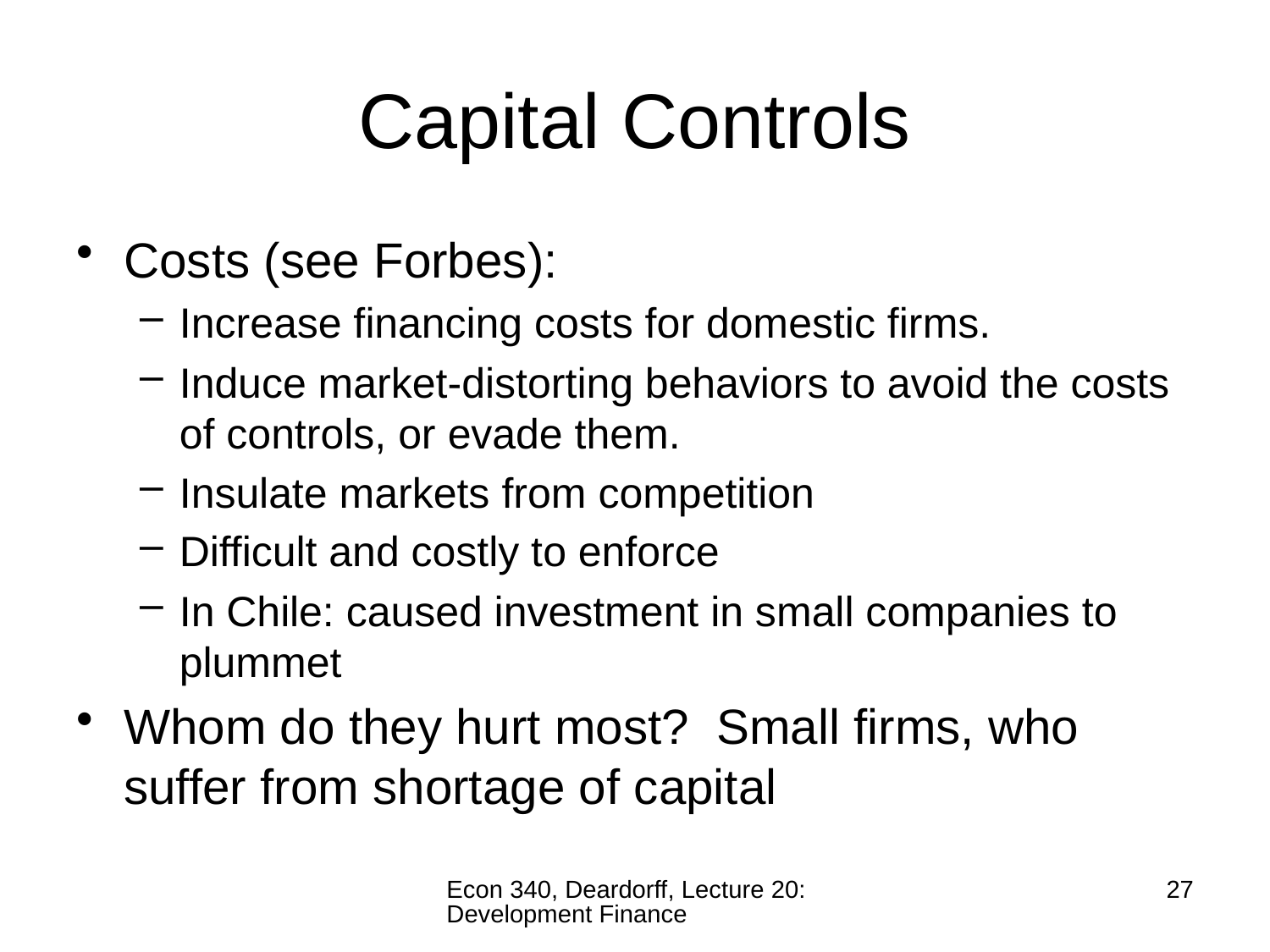

# Capital Controls
Costs (see Forbes):
Increase financing costs for domestic firms.
Induce market-distorting behaviors to avoid the costs of controls, or evade them.
Insulate markets from competition
Difficult and costly to enforce
In Chile: caused investment in small companies to plummet
Whom do they hurt most?  Small firms, who suffer from shortage of capital
Econ 340, Deardorff, Lecture 20: Development Finance
27